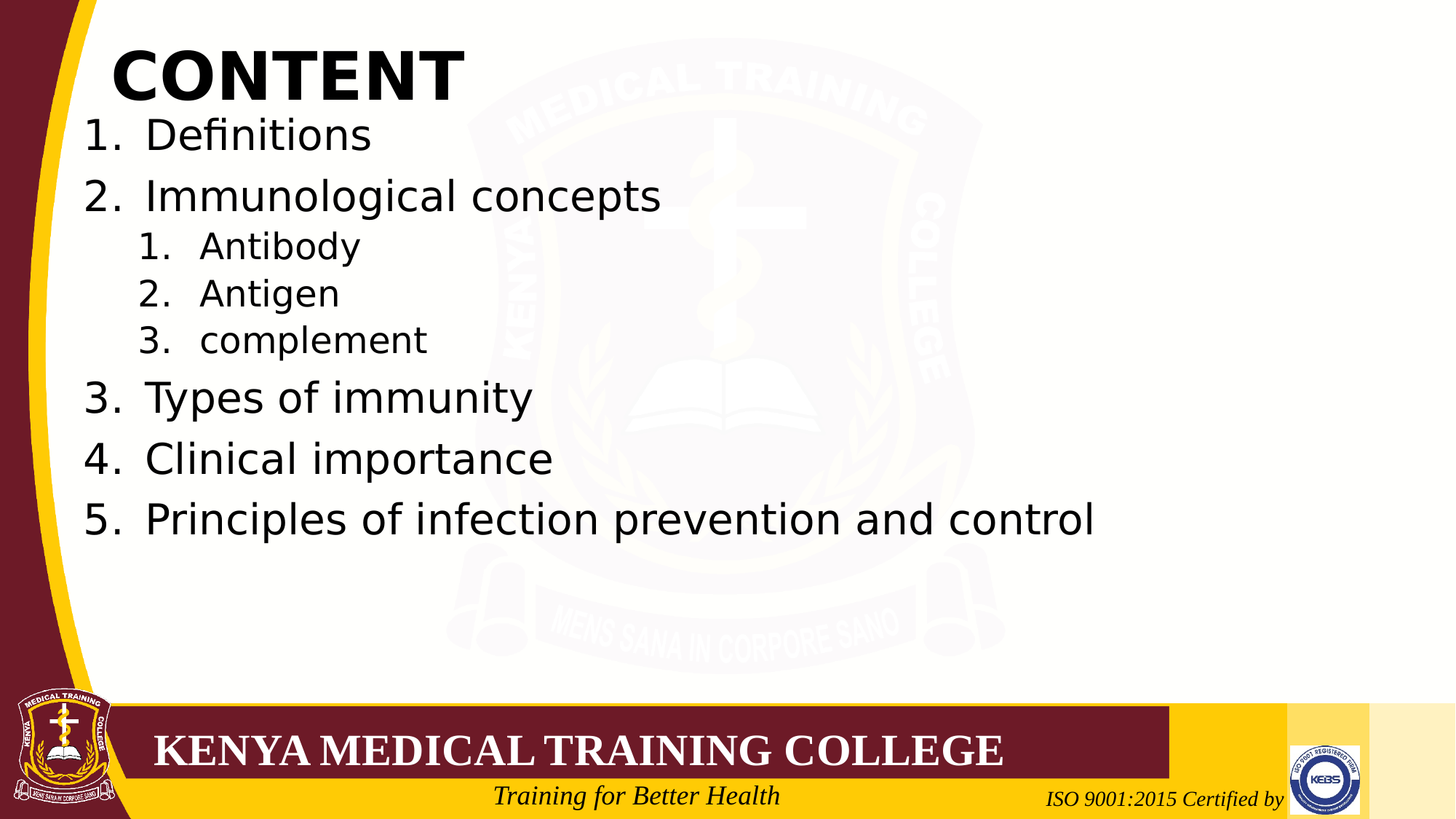

# CONTENT
Definitions
Immunological concepts
Antibody
Antigen
complement
Types of immunity
Clinical importance
Principles of infection prevention and control